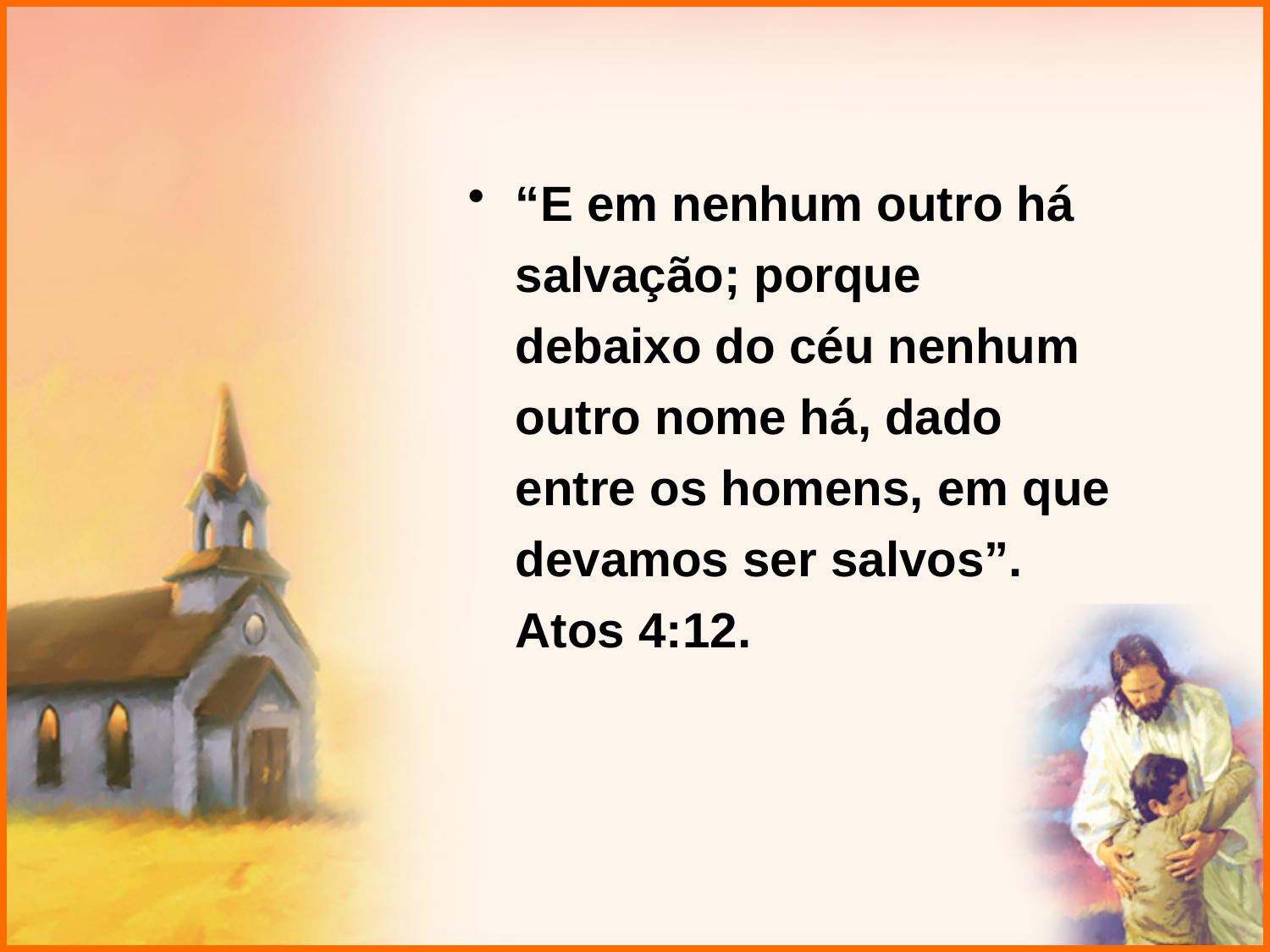

“E em nenhum outro há salvação; porque debaixo do céu nenhum outro nome há, dado entre os homens, em que devamos ser salvos”.  Atos 4:12.